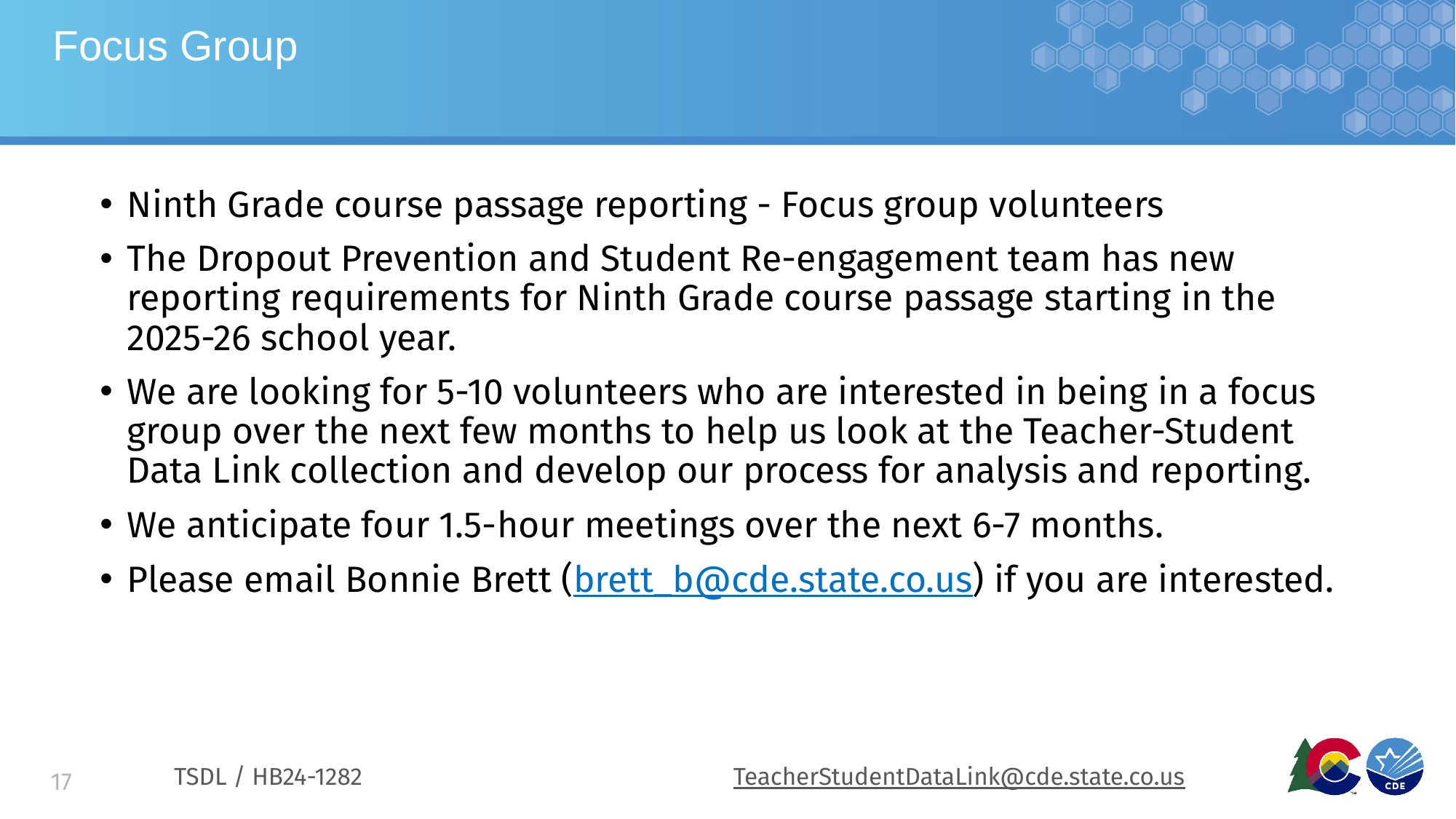

# Focus Group
Ninth Grade course passage reporting - Focus group volunteers
The Dropout Prevention and Student Re-engagement team has new reporting requirements for Ninth Grade course passage starting in the 2025-26 school year.
We are looking for 5-10 volunteers who are interested in being in a focus group over the next few months to help us look at the Teacher-Student Data Link collection and develop our process for analysis and reporting.
We anticipate four 1.5-hour meetings over the next 6-7 months.
Please email Bonnie Brett (brett_b@cde.state.co.us) if you are interested.

TSDL / HB24-1282
TeacherStudentDataLink@cde.state.co.us
17